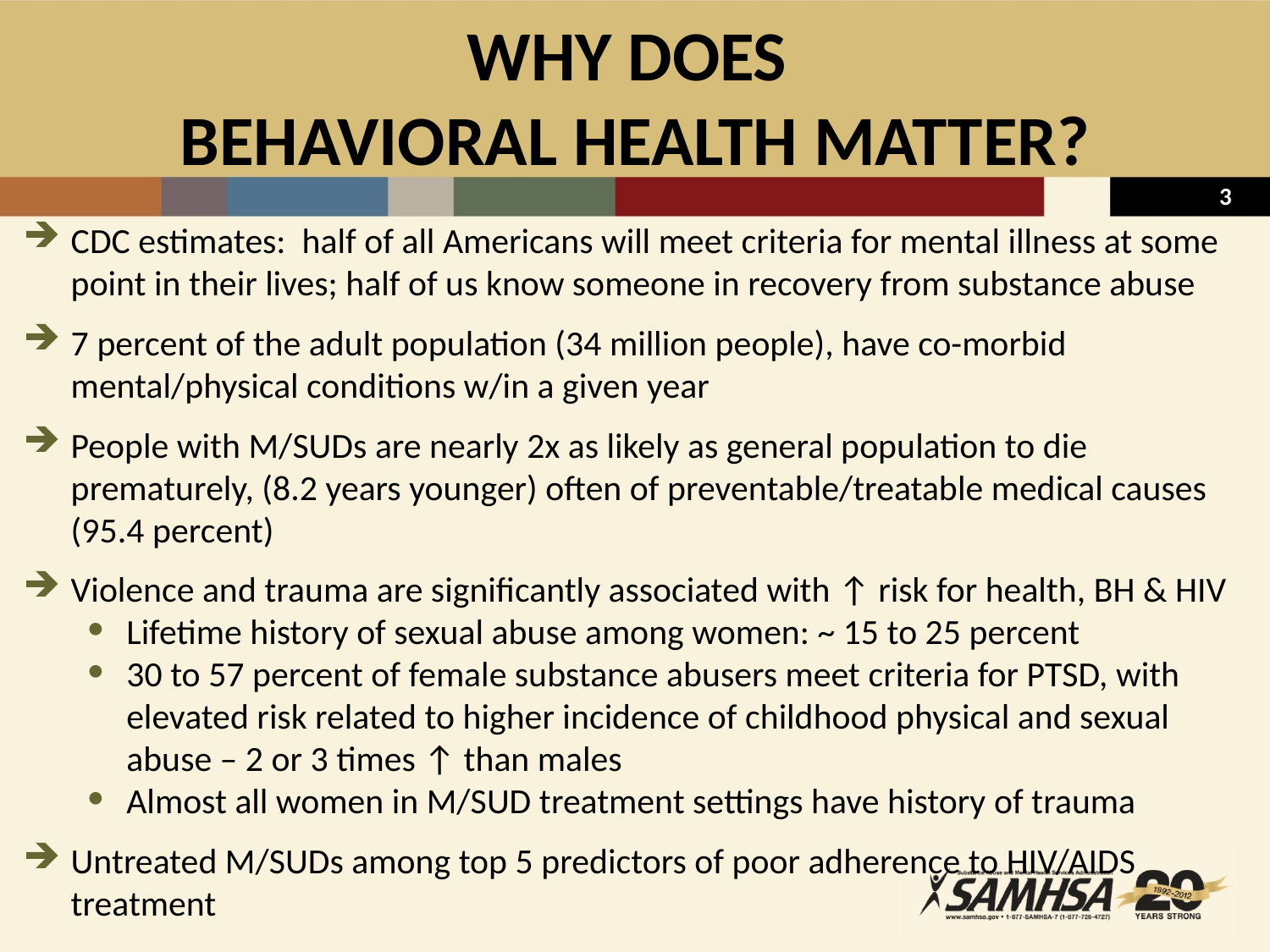

# WHY DOES BEHAVIORAL HEALTH MATTER?
CDC estimates:  half of all Americans will meet criteria for mental illness at some point in their lives; half of us know someone in recovery from substance abuse
7 percent of the adult population (34 million people), have co-morbid mental/physical conditions w/in a given year
People with M/SUDs are nearly 2x as likely as general population to die prematurely, (8.2 years younger) often of preventable/treatable medical causes (95.4 percent)
Violence and trauma are significantly associated with ↑ risk for health, BH & HIV
Lifetime history of sexual abuse among women: ~ 15 to 25 percent
30 to 57 percent of female substance abusers meet criteria for PTSD, with elevated risk related to higher incidence of childhood physical and sexual abuse – 2 or 3 times ↑ than males
Almost all women in M/SUD treatment settings have history of trauma
Untreated M/SUDs among top 5 predictors of poor adherence to HIV/AIDS treatment